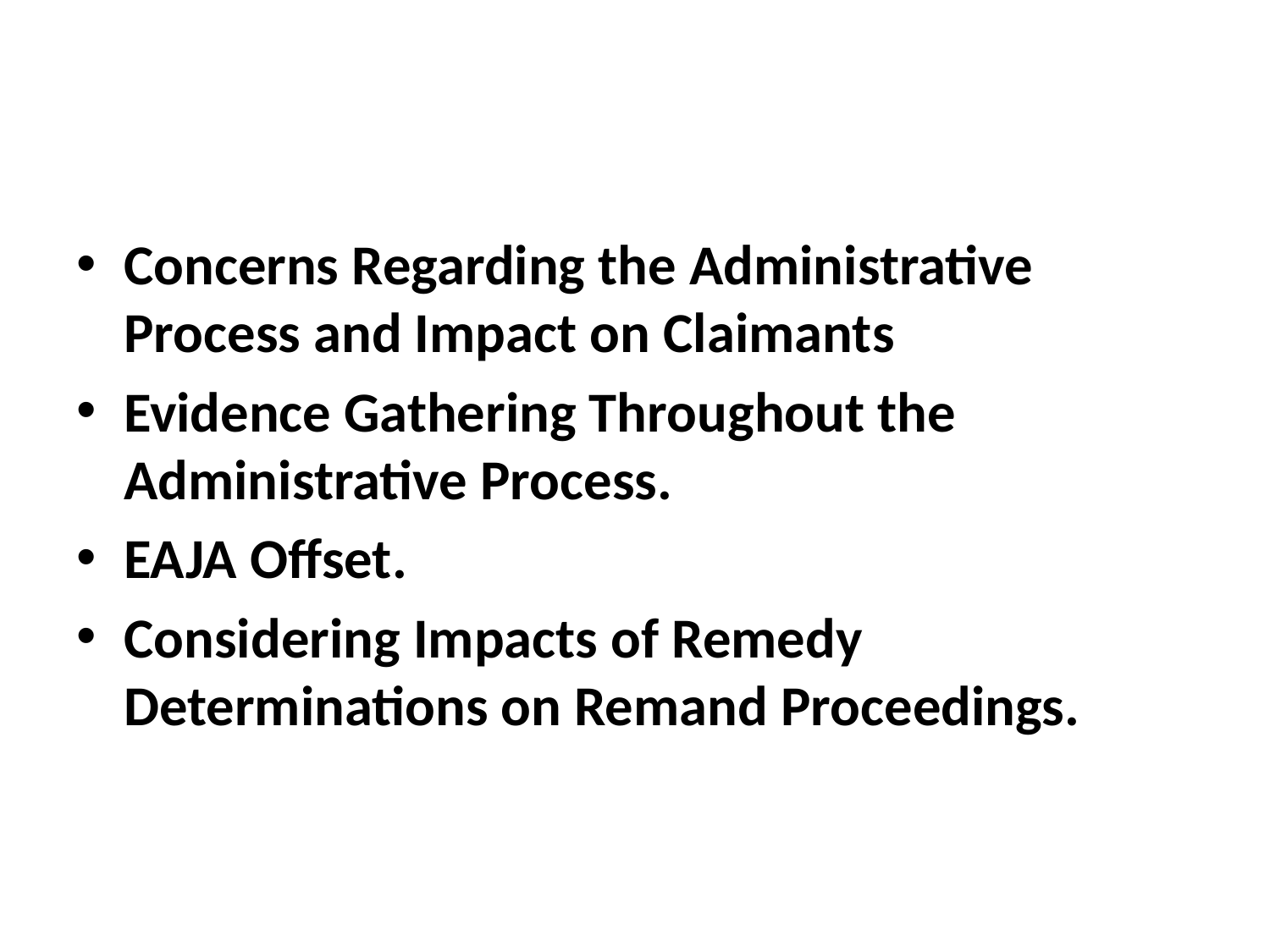

#
Concerns Regarding the Administrative Process and Impact on Claimants
Evidence Gathering Throughout the Administrative Process.
EAJA Offset.
Considering Impacts of Remedy Determinations on Remand Proceedings.